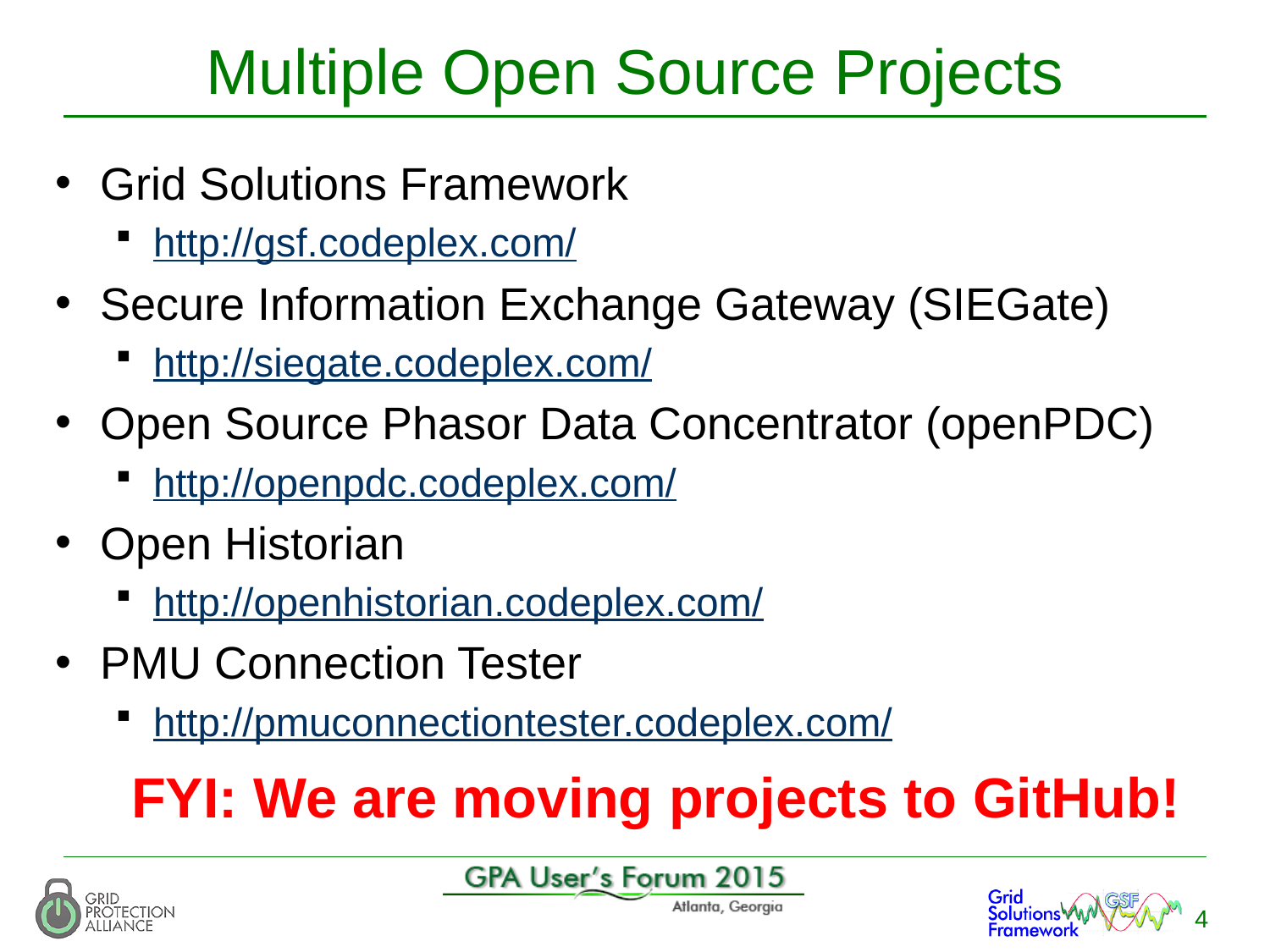

# Multiple Open Source Projects
Grid Solutions Framework
http://gsf.codeplex.com/
Secure Information Exchange Gateway (SIEGate)
http://siegate.codeplex.com/
Open Source Phasor Data Concentrator (openPDC)
http://openpdc.codeplex.com/
Open Historian
http://openhistorian.codeplex.com/
PMU Connection Tester
http://pmuconnectiontester.codeplex.com/

FYI: We are moving projects to GitHub!